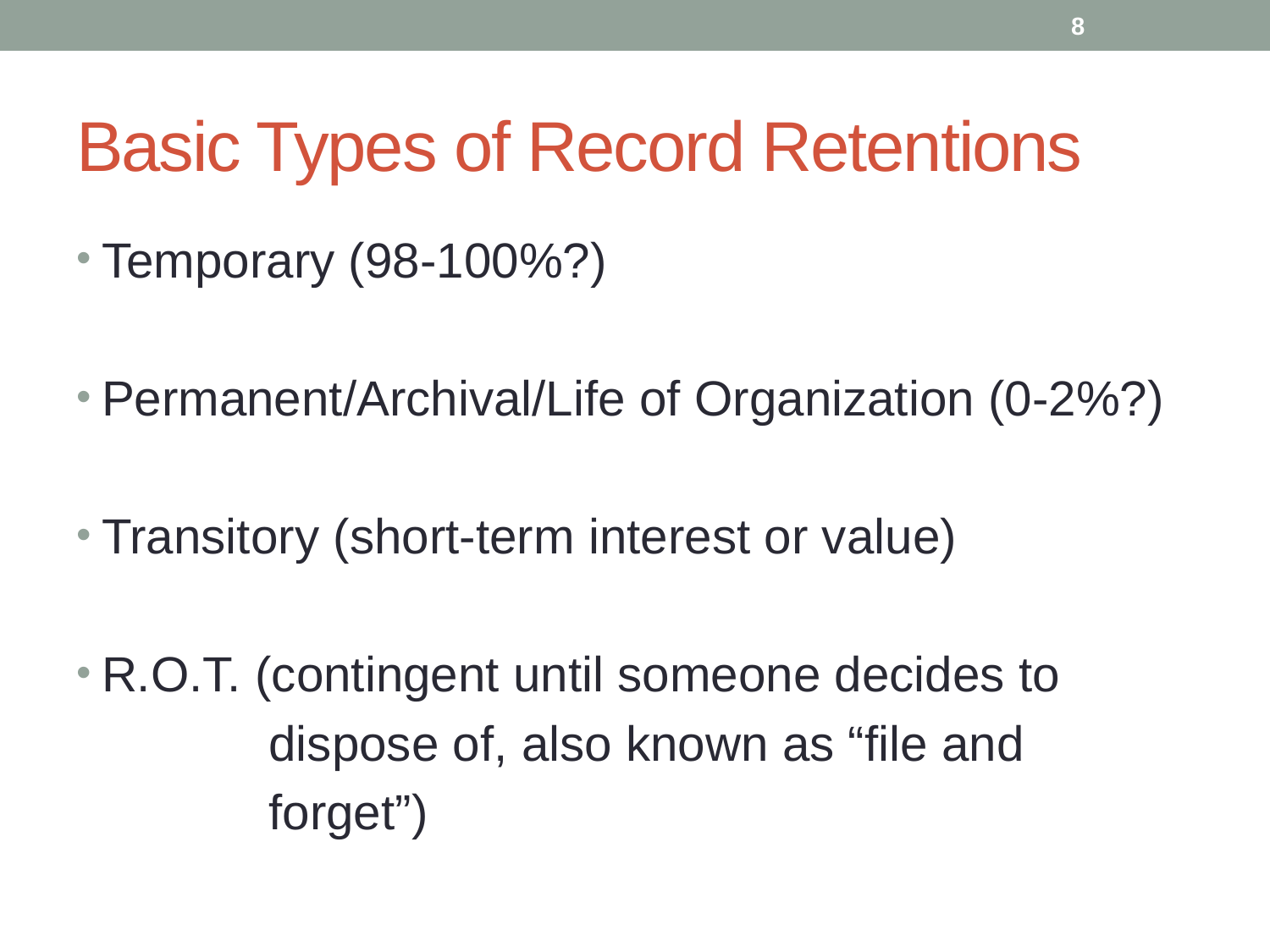

8
# Basic Types of Record Retentions
Temporary (98-100%?)

Permanent/Archival/Life of Organization (0-2%?)

Transitory (short-term interest or value)

R.O.T. (contingent until someone decides to
              dispose of, also known as “file and
              forget”)